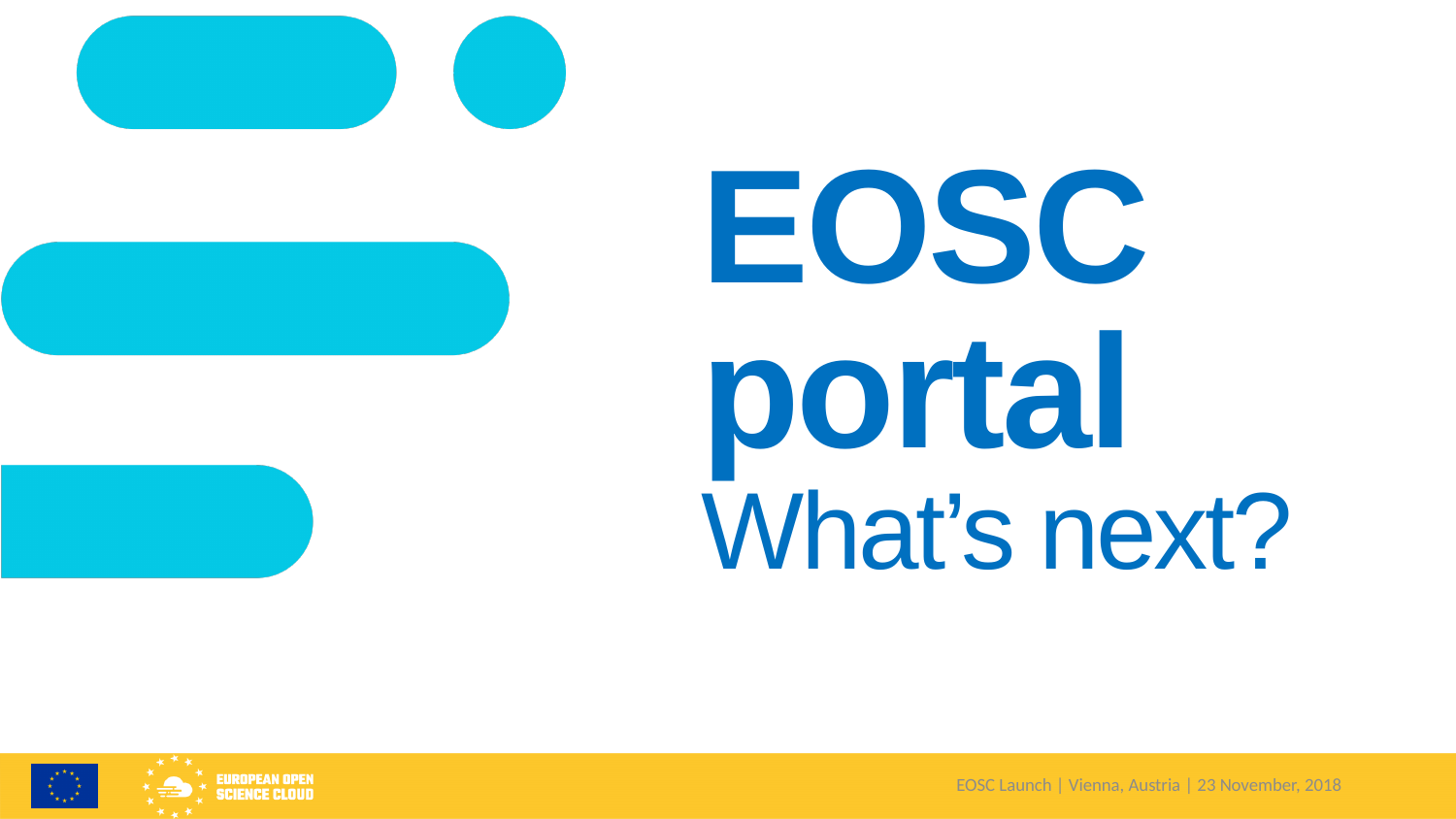

EOSC portal
What’s next?
EOSC Launch | Vienna, Austria | 23 November, 2018